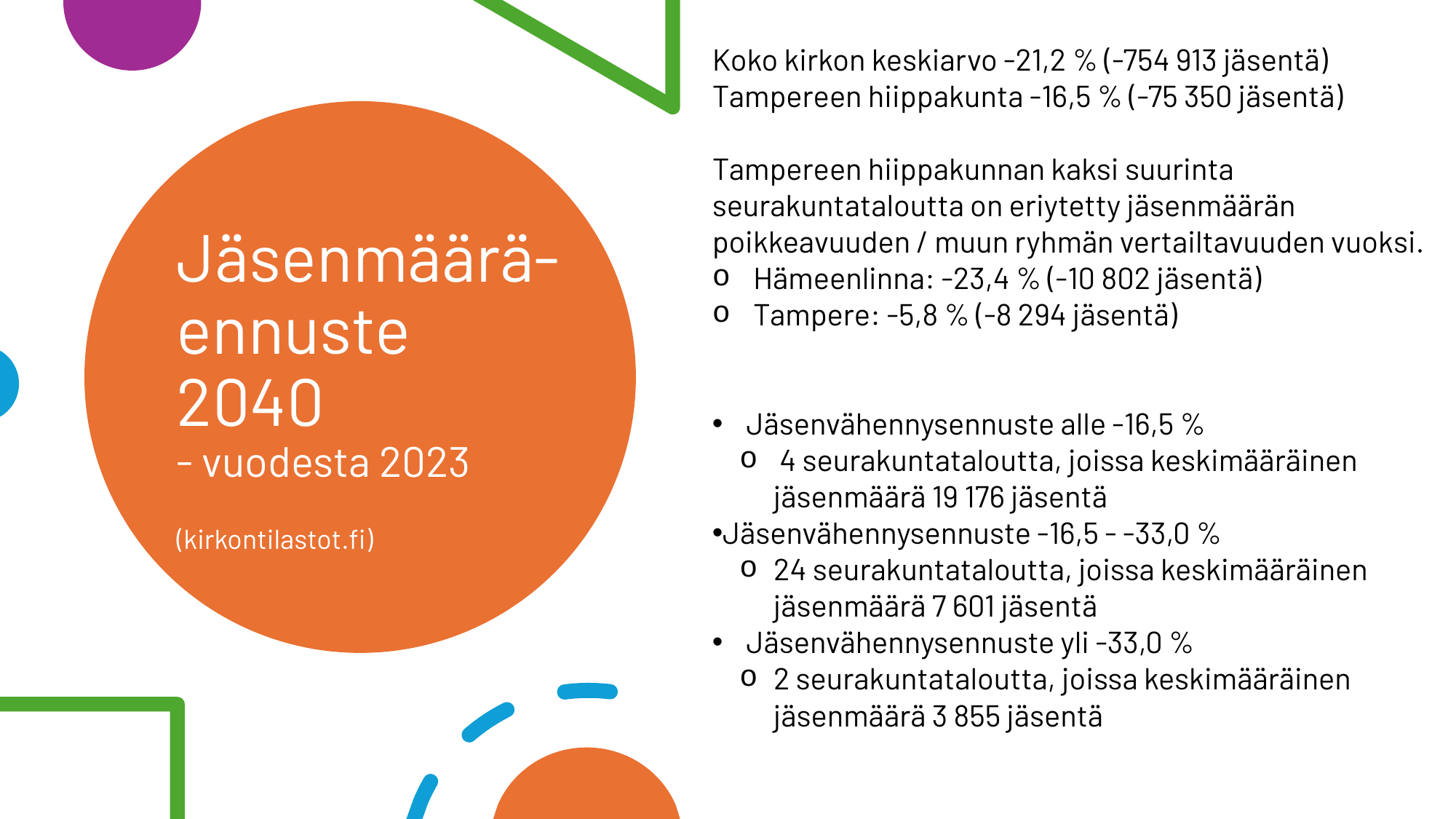

Koko kirkon keskiarvo -21,2 % (-754 913 jäsentä)
Tampereen hiippakunta -16,5 % (-75 350 jäsentä)

Tampereen hiippakunnan kaksi suurinta seurakuntataloutta on eriytetty jäsenmäärän poikkeavuuden / muun ryhmän vertailtavuuden vuoksi.
Hämeenlinna: -23,4 % (-10 802 jäsentä)
Tampere: -5,8 % (-8 294 jäsentä)

Jäsenvähennysennuste alle -16,5 %
 4 seurakuntataloutta, joissa keskimääräinen jäsenmäärä 19 176 jäsentä
Jäsenvähennysennuste -16,5 - -33,0 %
24 seurakuntataloutta, joissa keskimääräinen jäsenmäärä 7 601 jäsentä
Jäsenvähennysennuste yli -33,0 %
2 seurakuntataloutta, joissa keskimääräinen jäsenmäärä 3 855 jäsentä

# Jäsenmäärä- ennuste 2040 - vuodesta 2023 (kirkontilastot.fi)